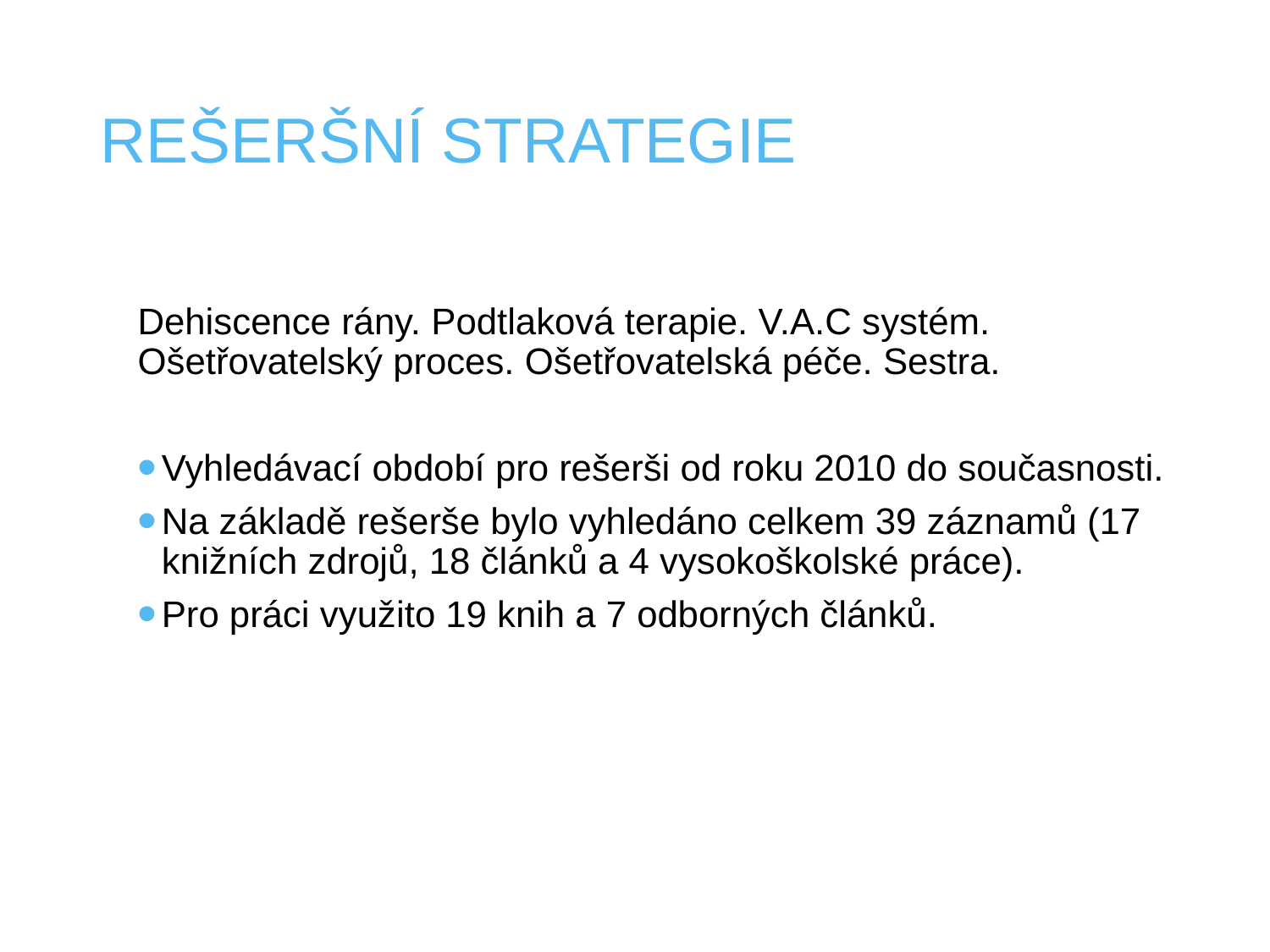

# REŠERŠNÍ STRATEGIE
Dehiscence rány. Podtlaková terapie. V.A.C systém. Ošetřovatelský proces. Ošetřovatelská péče. Sestra.

Vyhledávací období pro rešerši od roku 2010 do současnosti.
Na základě rešerše bylo vyhledáno celkem 39 záznamů (17 knižních zdrojů, 18 článků a 4 vysokoškolské práce).
Pro práci využito 19 knih a 7 odborných článků.